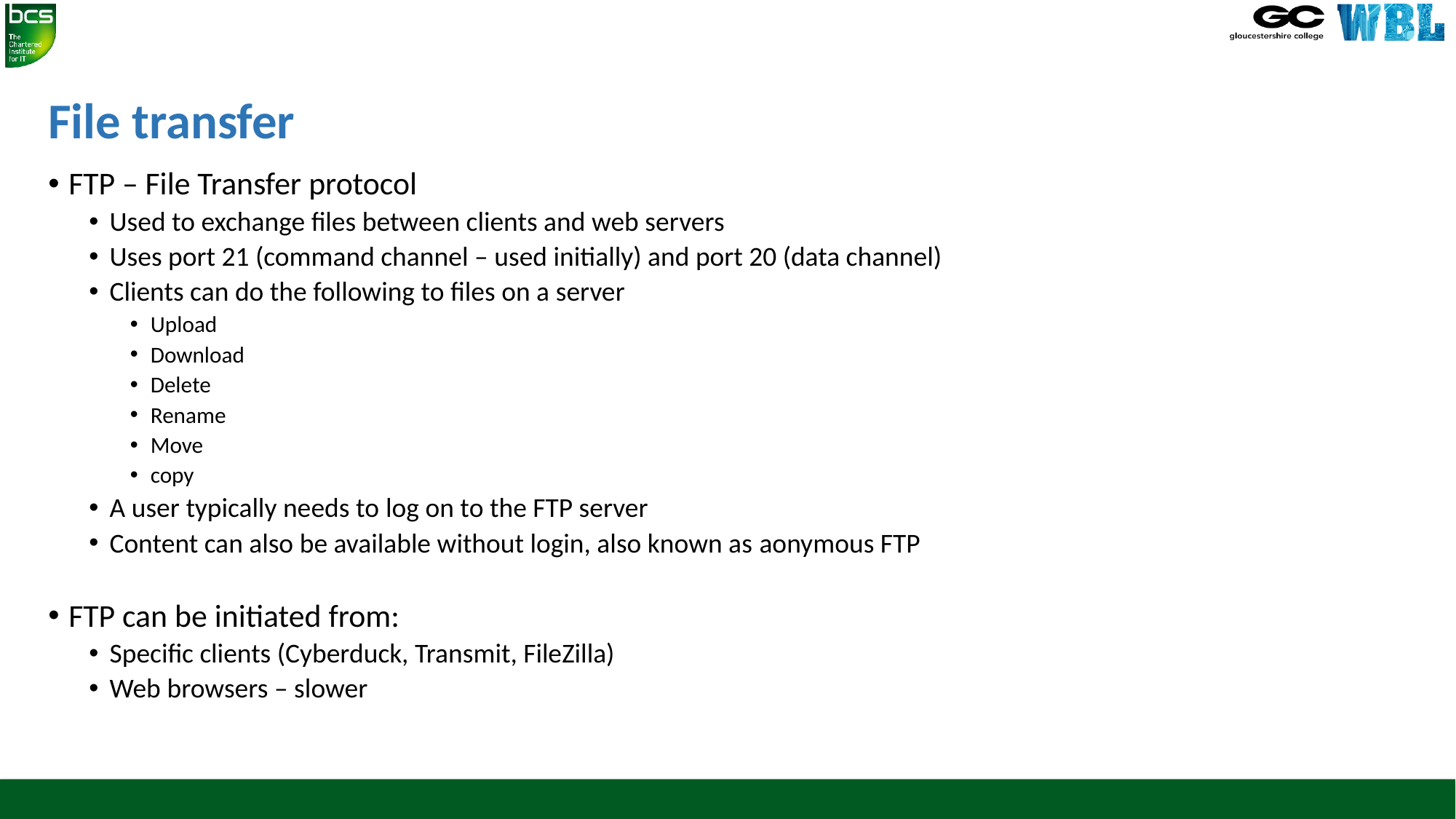

# File transfer
FTP – File Transfer protocol
Used to exchange files between clients and web servers
Uses port 21 (command channel – used initially) and port 20 (data channel)
Clients can do the following to files on a server
Upload
Download
Delete
Rename
Move
copy
A user typically needs to log on to the FTP server
Content can also be available without login, also known as aonymous FTP
FTP can be initiated from:
Specific clients (Cyberduck, Transmit, FileZilla)
Web browsers – slower